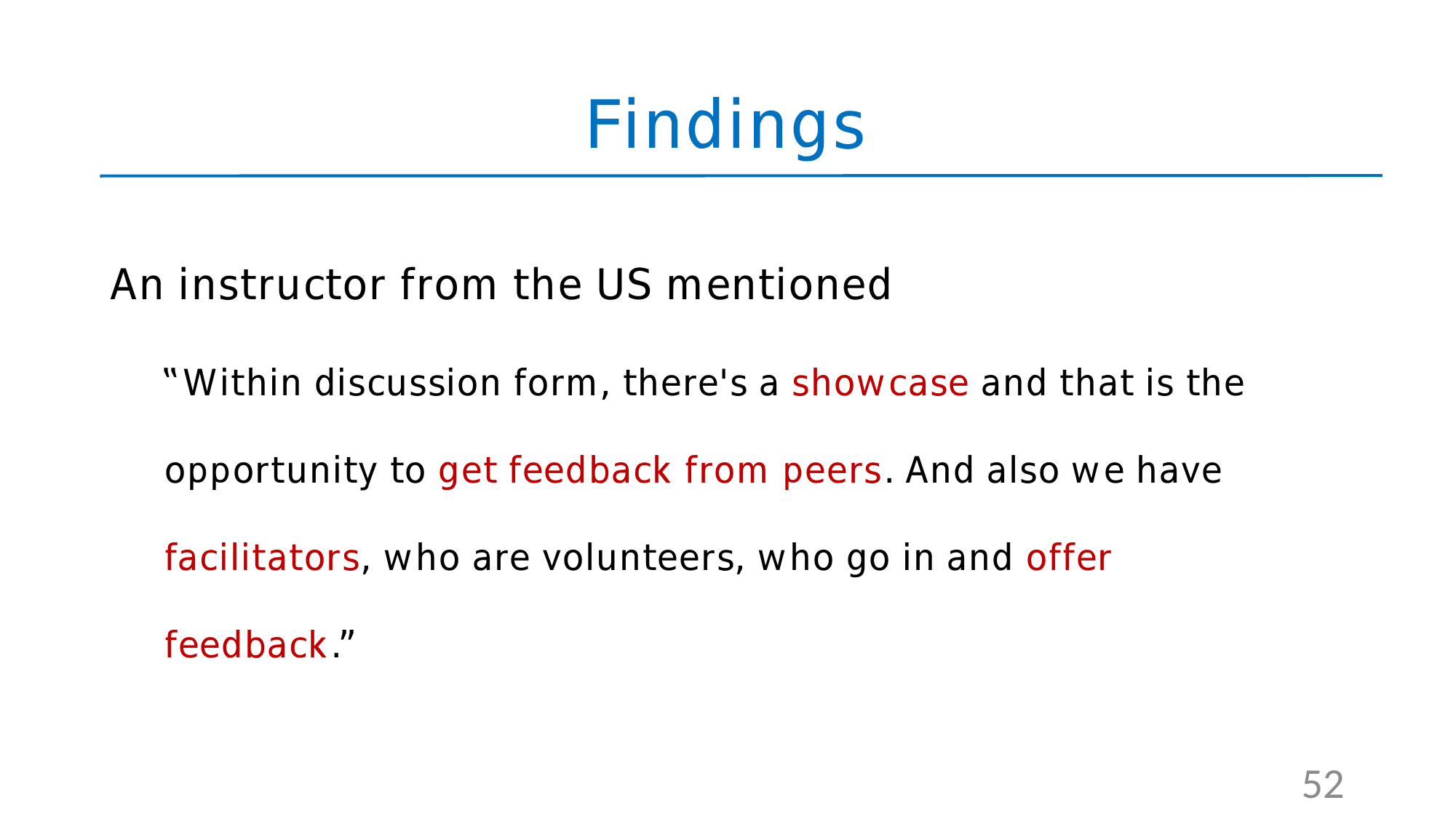

# Findings
An instructor from the US mentioned
“Within discussion form, there's a showcase and that is the opportunity to get feedback from peers. And also we have facilitators, who are volunteers, who go in and offer feedback.”
52